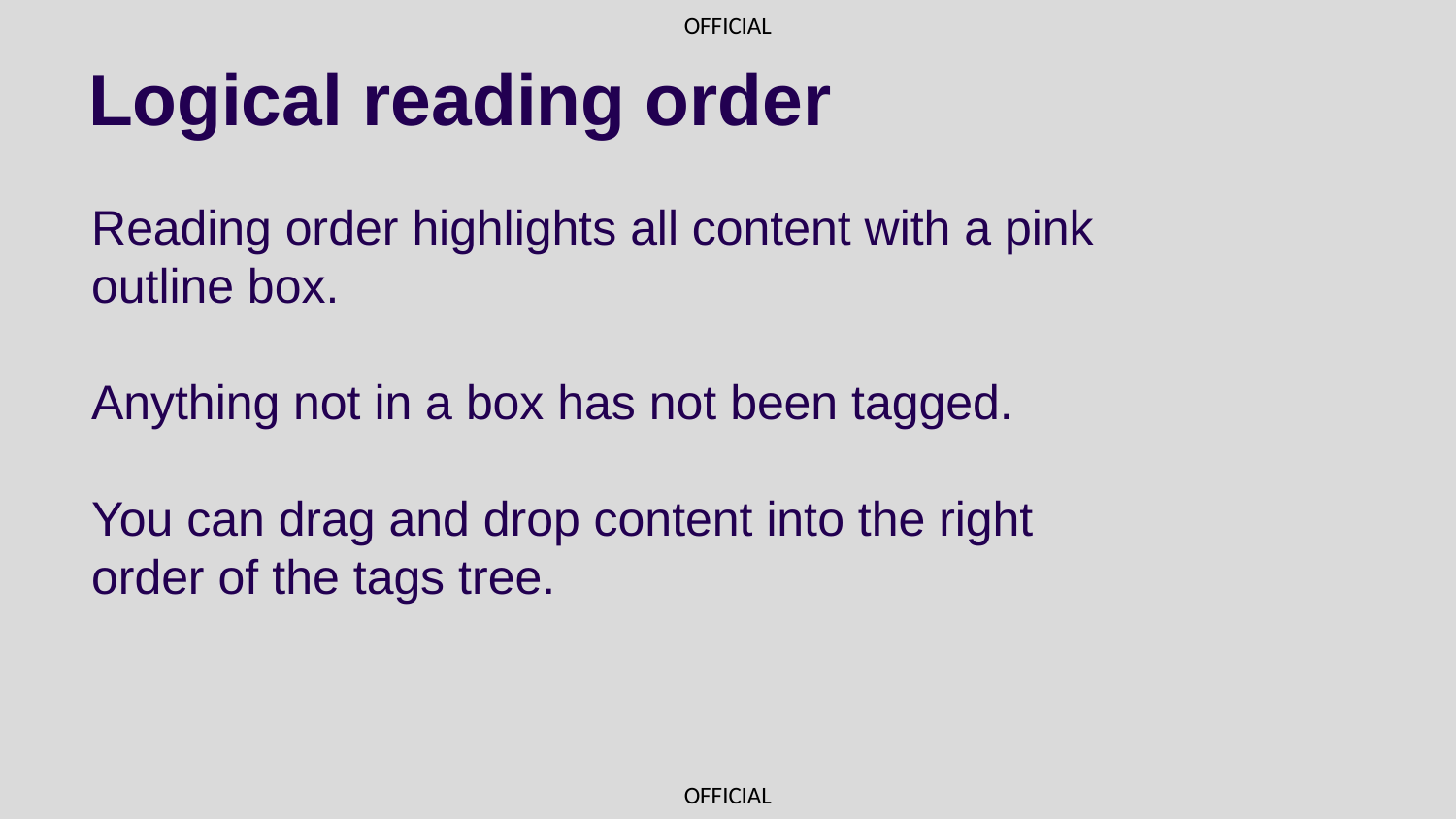

# Logical reading order
Reading order highlights all content with a pink outline box.

Anything not in a box has not been tagged.

You can drag and drop content into the right order of the tags tree.